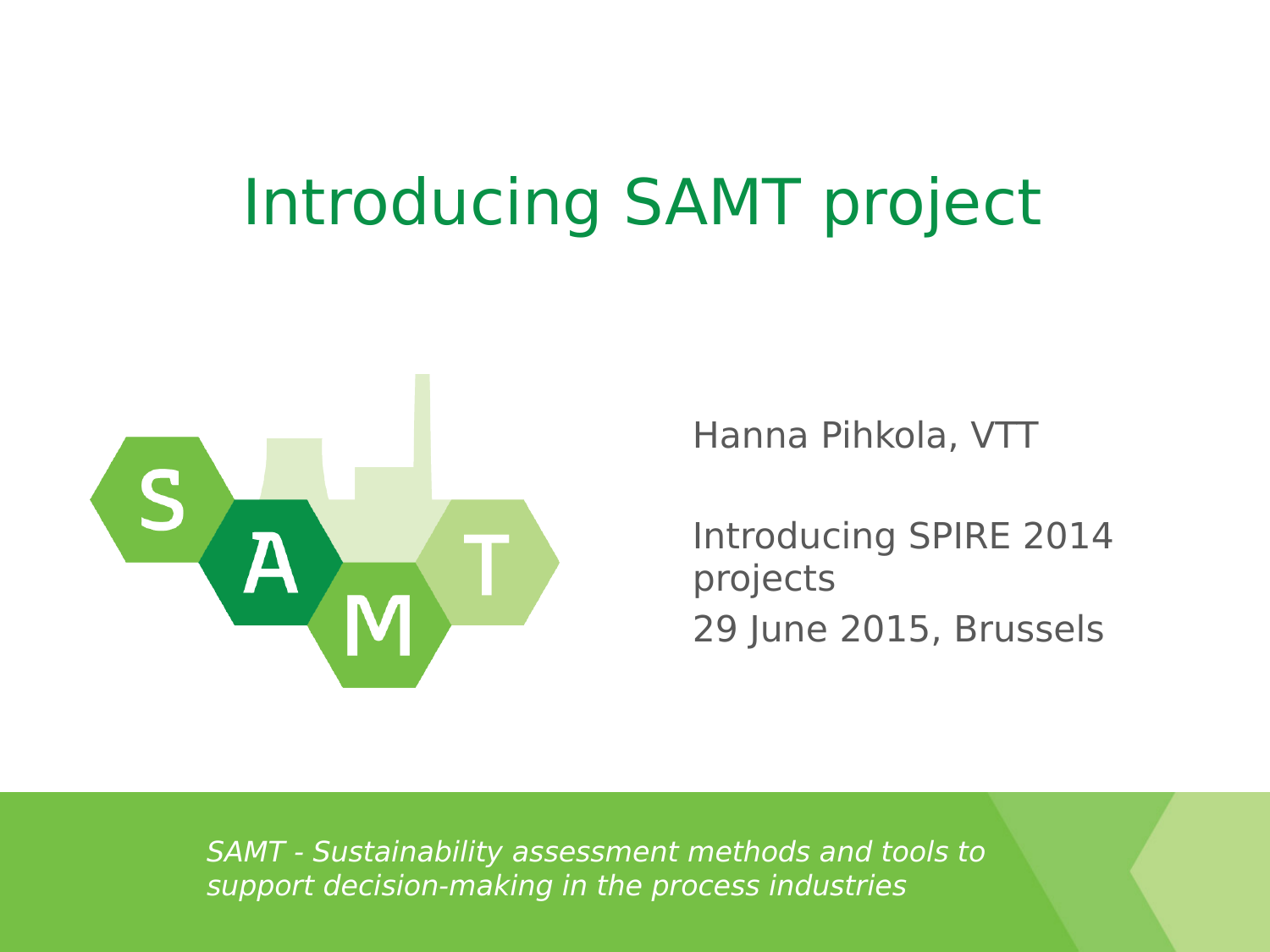

# Introducing SAMT project
Hanna Pihkola, VTT

Introducing SPIRE 2014 projects
29 June 2015, Brussels